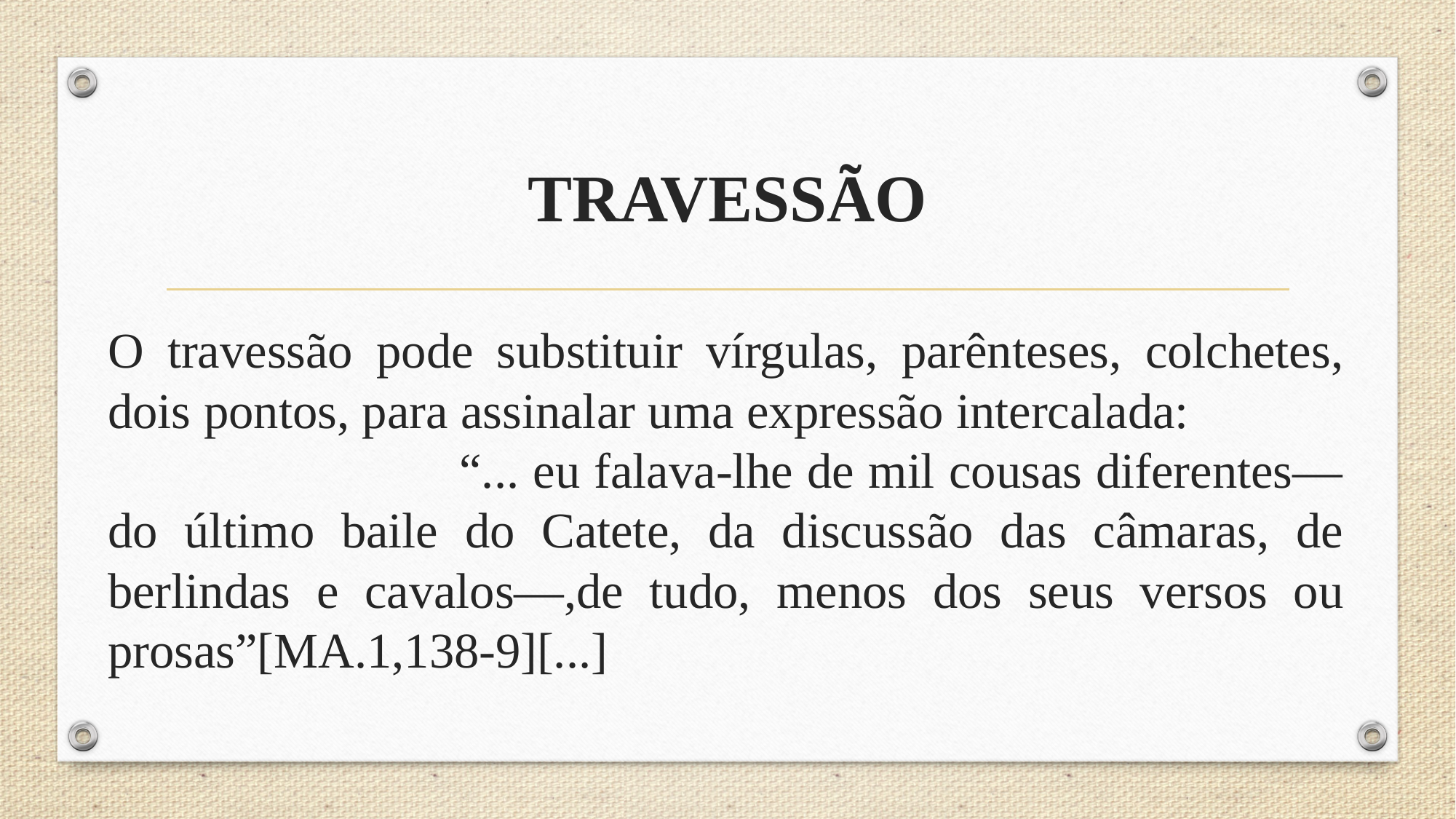

TRAVESSÃO
# O travessão pode substituir vírgulas, parênteses, colchetes, dois pontos, para assinalar uma expressão intercalada:                                      “... eu falava-lhe de mil cousas diferentes—do último baile do Catete, da discussão das câmaras, de berlindas e cavalos—,de tudo, menos dos seus versos ou prosas”[MA.1,138-9][...]